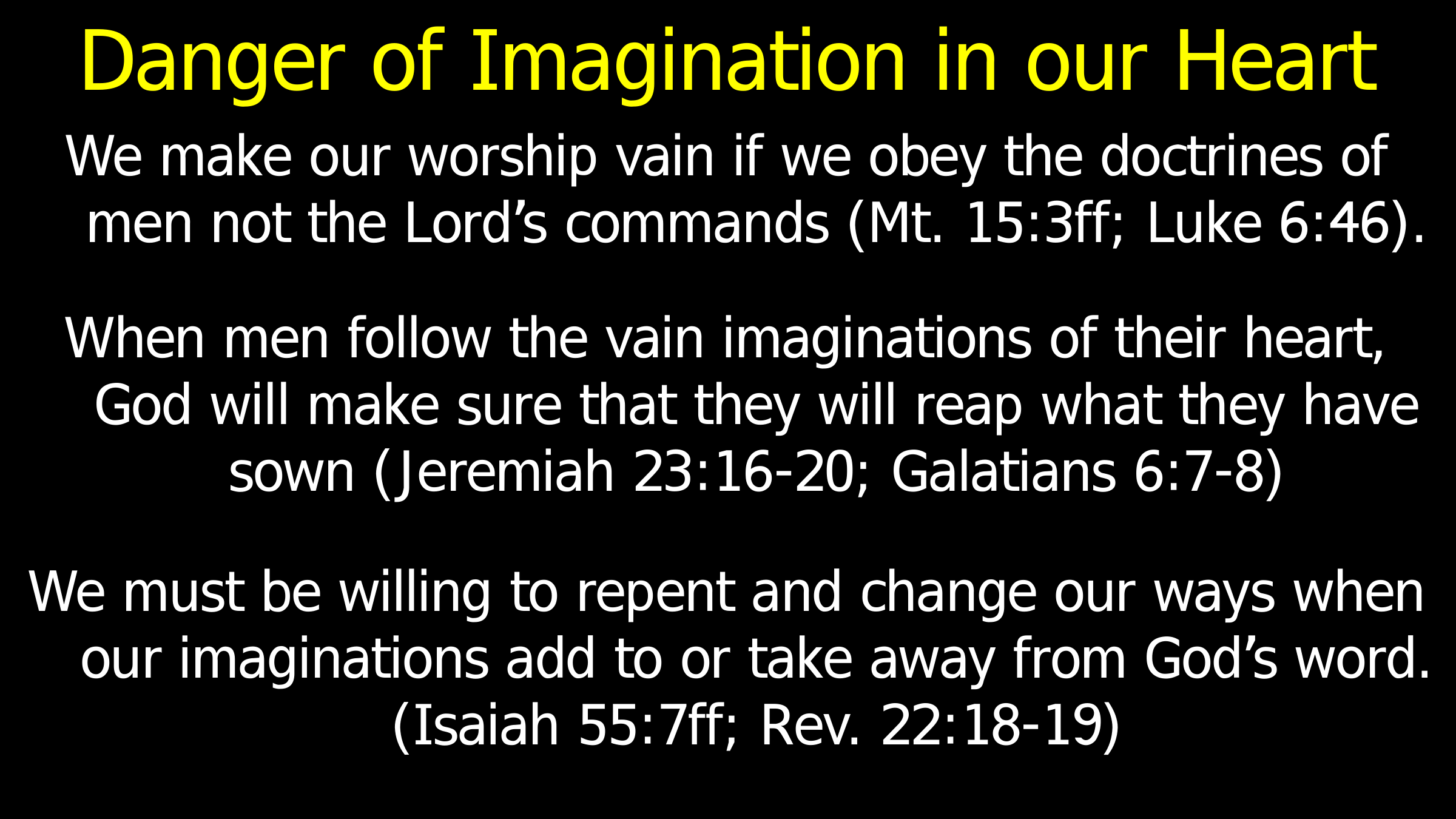

# Danger of Imagination in our Heart
We make our worship vain if we obey the doctrines of men not the Lord’s commands (Mt. 15:3ff; Luke 6:46).

When men follow the vain imaginations of their heart, God will make sure that they will reap what they have sown (Jeremiah 23:16-20; Galatians 6:7-8)

We must be willing to repent and change our ways when our imaginations add to or take away from God’s word. (Isaiah 55:7ff; Rev. 22:18-19)